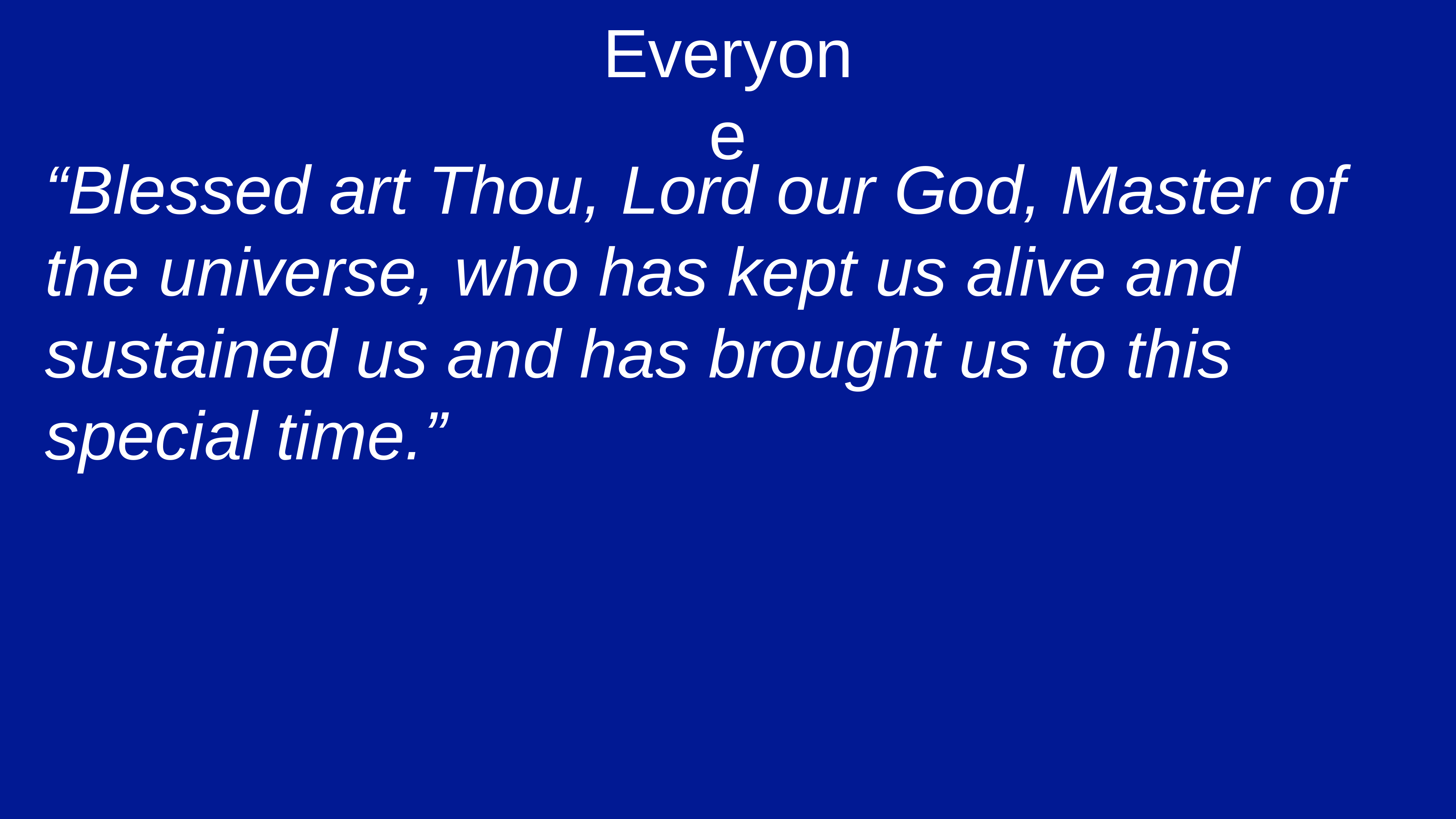

Everyone
“Blessed art Thou, Lord our God, Master of the universe, who has kept us alive and sustained us and has brought us to this special time.”